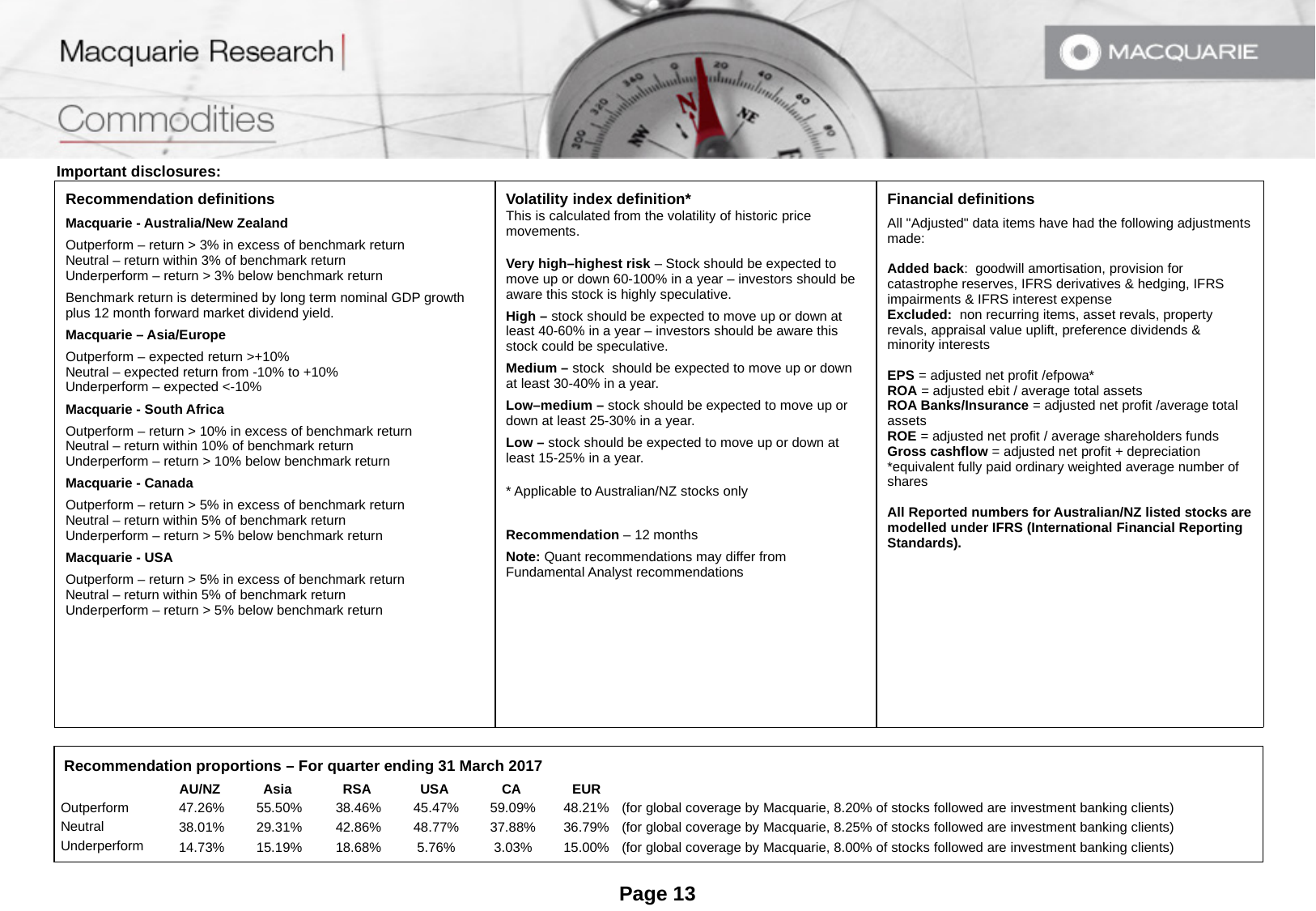

Important disclosures:
| Recommendation definitions Macquarie - Australia/New Zealand Outperform – return > 3% in excess of benchmark return Neutral – return within 3% of benchmark return Underperform – return > 3% below benchmark return Benchmark return is determined by long term nominal GDP growth plus 12 month forward market dividend yield. Macquarie – Asia/Europe Outperform – expected return >+10% Neutral – expected return from -10% to +10% Underperform – expected <-10% Macquarie - South Africa Outperform – return > 10% in excess of benchmark return Neutral – return within 10% of benchmark return Underperform – return > 10% below benchmark return Macquarie - Canada Outperform – return > 5% in excess of benchmark return Neutral – return within 5% of benchmark return Underperform – return > 5% below benchmark return Macquarie - USA Outperform – return > 5% in excess of benchmark return Neutral – return within 5% of benchmark return Underperform – return > 5% below benchmark return | Volatility index definition\* This is calculated from the volatility of historic price movements.   Very high–highest risk – Stock should be expected to move up or down 60-100% in a year – investors should be aware this stock is highly speculative. High – stock should be expected to move up or down at least 40-60% in a year – investors should be aware this stock could be speculative. Medium – stock should be expected to move up or down at least 30-40% in a year. Low–medium – stock should be expected to move up or down at least 25-30% in a year. Low – stock should be expected to move up or down at least 15-25% in a year.   \* Applicable to Australian/NZ stocks only Recommendation – 12 months Note: Quant recommendations may differ from Fundamental Analyst recommendations | Financial definitions All "Adjusted" data items have had the following adjustments made: Added back: goodwill amortisation, provision for catastrophe reserves, IFRS derivatives & hedging, IFRS impairments & IFRS interest expense Excluded: non recurring items, asset revals, property revals, appraisal value uplift, preference dividends & minority interests EPS = adjusted net profit /efpowa\* ROA = adjusted ebit / average total assets ROA Banks/Insurance = adjusted net profit /average total assets ROE = adjusted net profit / average shareholders funds Gross cashflow = adjusted net profit + depreciation \*equivalent fully paid ordinary weighted average number of shares All Reported numbers for Australian/NZ listed stocks are modelled under IFRS (International Financial Reporting Standards). |
| --- | --- | --- |
Recommendation proportions – For quarter ending 31 March 2017

|  | AU/NZ | Asia | RSA | USA | CA | EUR |  |
| --- | --- | --- | --- | --- | --- | --- | --- |
| Outperform | 47.26% | 55.50% | 38.46% | 45.47% | 59.09% | 48.21% | (for global coverage by Macquarie, 8.20% of stocks followed are investment banking clients) |
| Neutral | 38.01% | 29.31% | 42.86% | 48.77% | 37.88% | 36.79% | (for global coverage by Macquarie, 8.25% of stocks followed are investment banking clients) |
| Underperform | 14.73% | 15.19% | 18.68% | 5.76% | 3.03% | 15.00% | (for global coverage by Macquarie, 8.00% of stocks followed are investment banking clients) |
Page 13